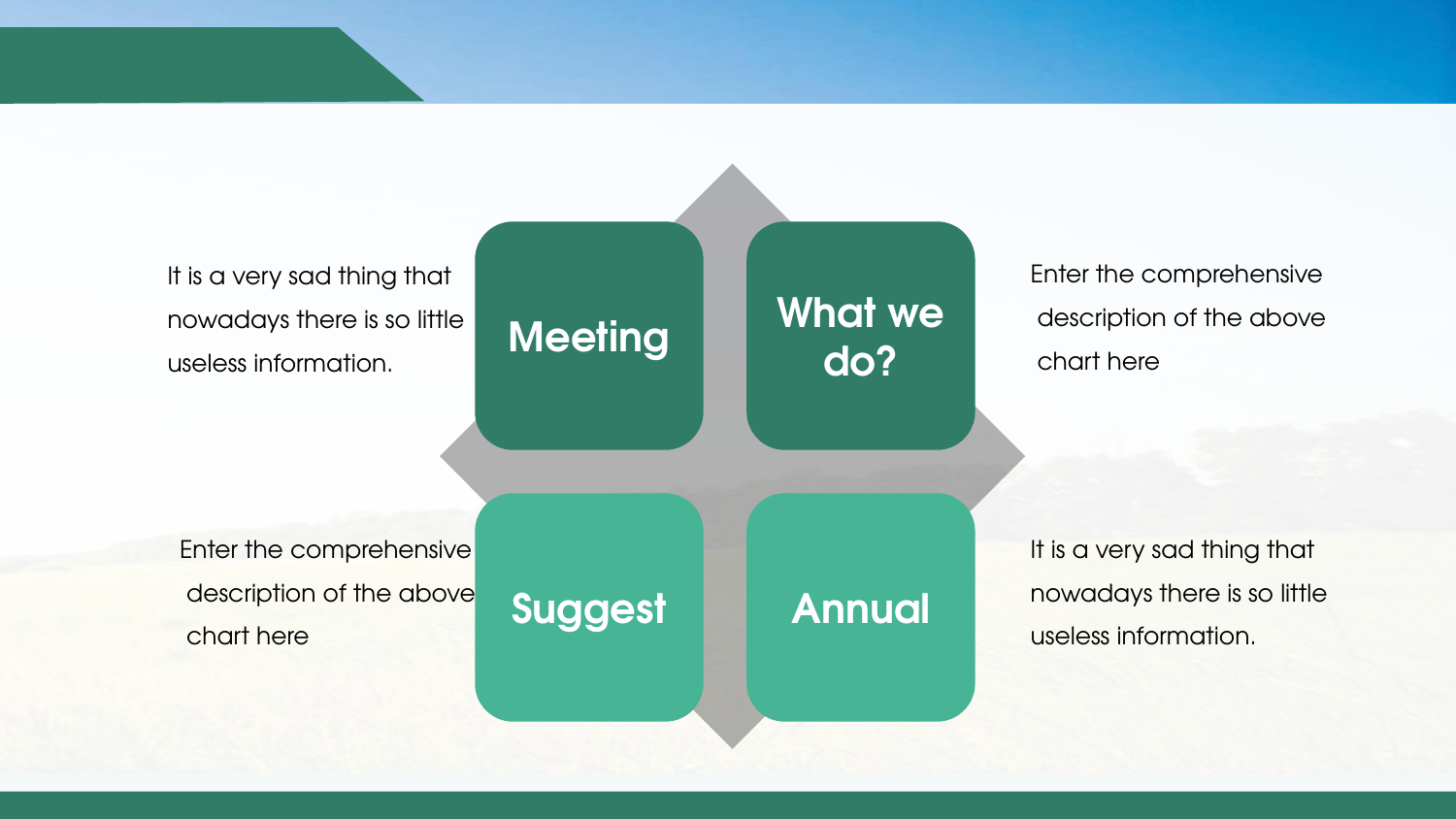

#

Meeting
What we do?
Enter the comprehensive
 description of the above
 chart here
It is a very sad thing that
nowadays there is so little
useless information.
Suggest
Annual
Enter the comprehensive
 description of the above
 chart here
It is a very sad thing that
nowadays there is so little
useless information.